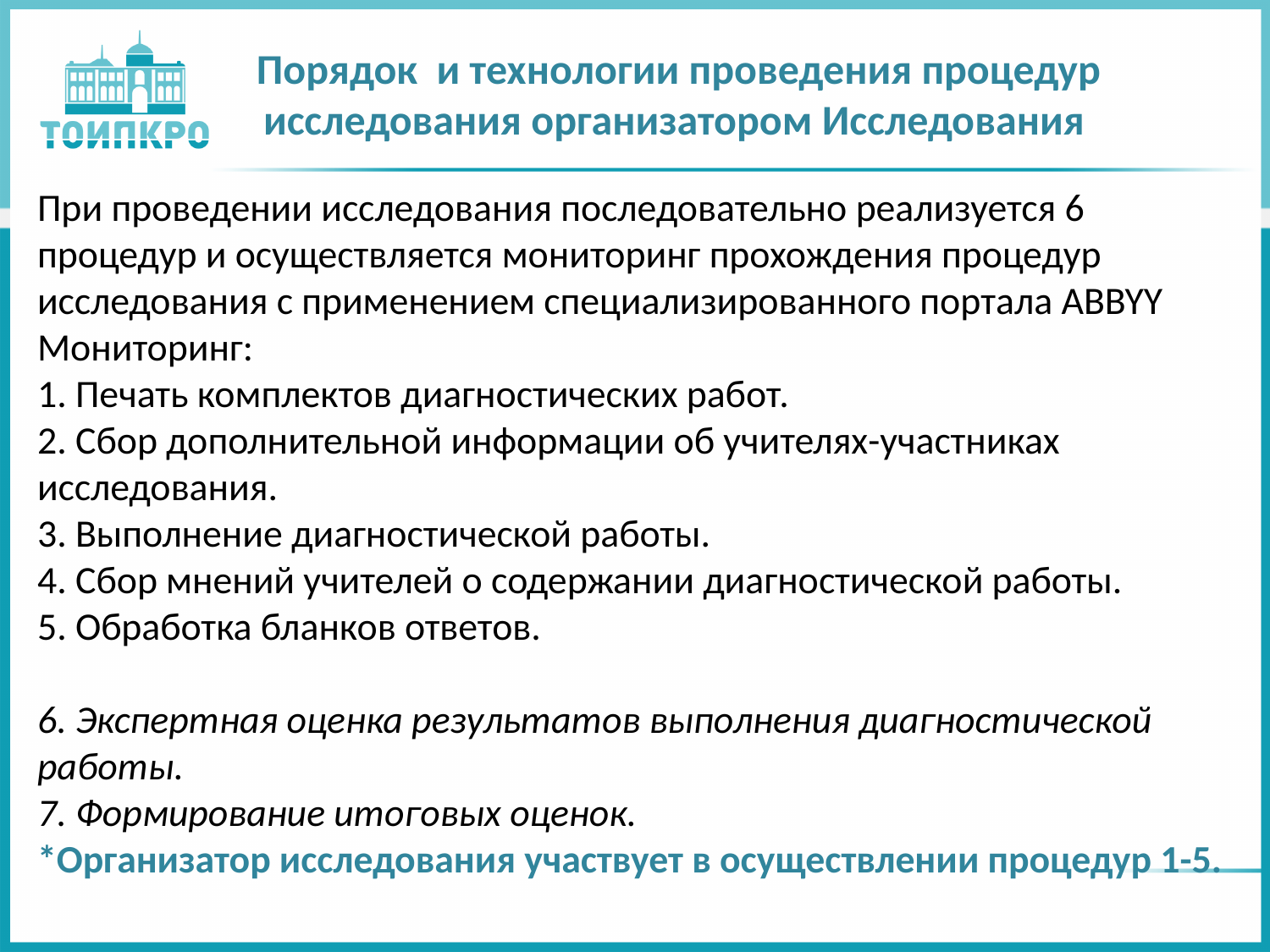

Порядок  и технологии проведения процедур исследования организатором Исследования
При проведении исследования последовательно реализуется 6 процедур и осуществляется мониторинг прохождения процедур исследования с применением специализированного портала ABBYY Мониторинг:
1. Печать комплектов диагностических работ.
2. Сбор дополнительной информации об учителях-участниках исследования.
3. Выполнение диагностической работы.
4. Сбор мнений учителей о содержании диагностической работы.
5. Обработка бланков ответов.

6. Экспертная оценка результатов выполнения диагностической работы.
7. Формирование итоговых оценок.
*Организатор исследования участвует в осуществлении процедур 1-5.